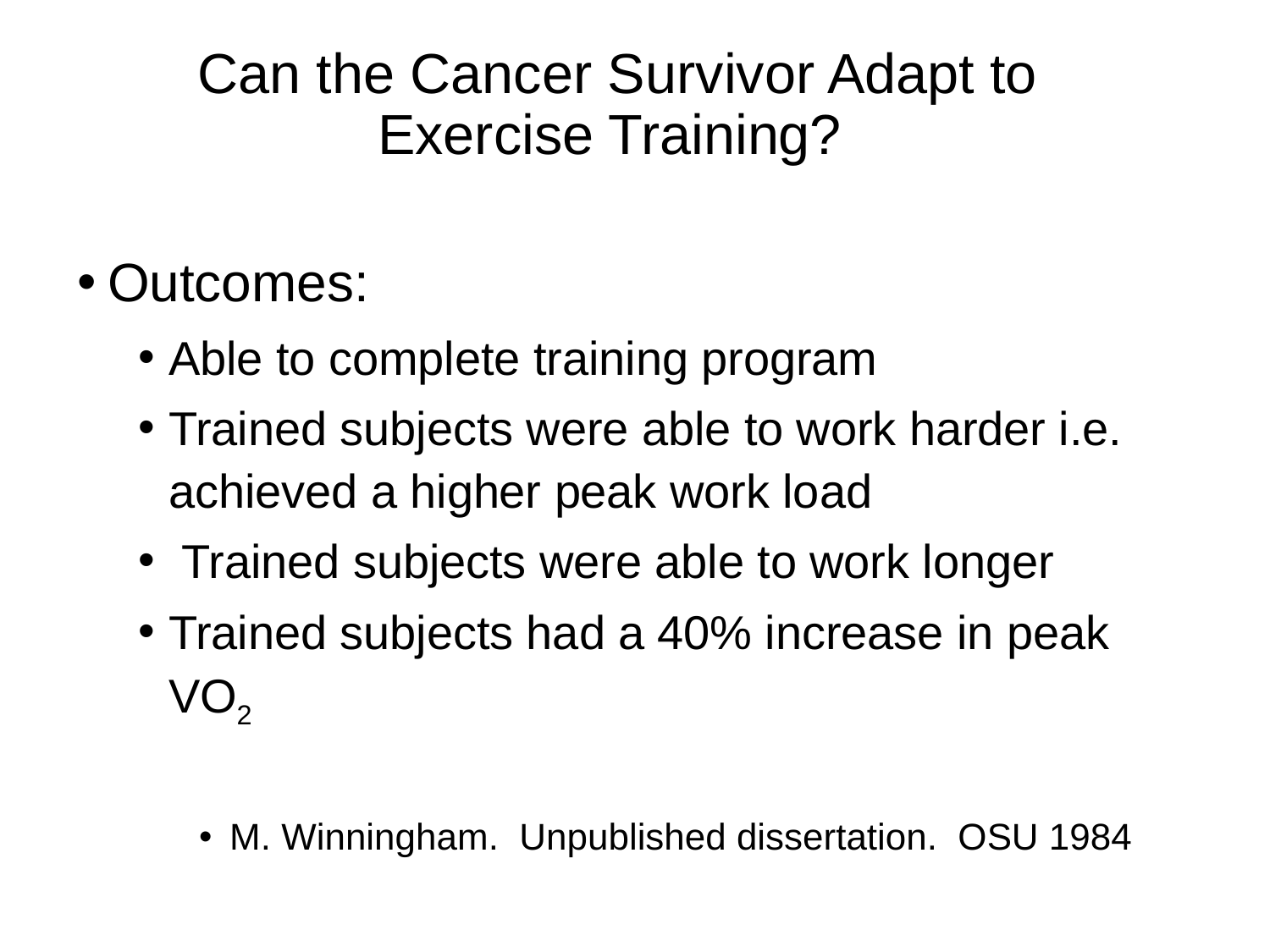

Can the Cancer Survivor Adapt to Exercise Training?
Outcomes:
Able to complete training program
Trained subjects were able to work harder i.e. achieved a higher peak work load
 Trained subjects were able to work longer
Trained subjects had a 40% increase in peak VO2

M. Winningham.  Unpublished dissertation.  OSU 1984